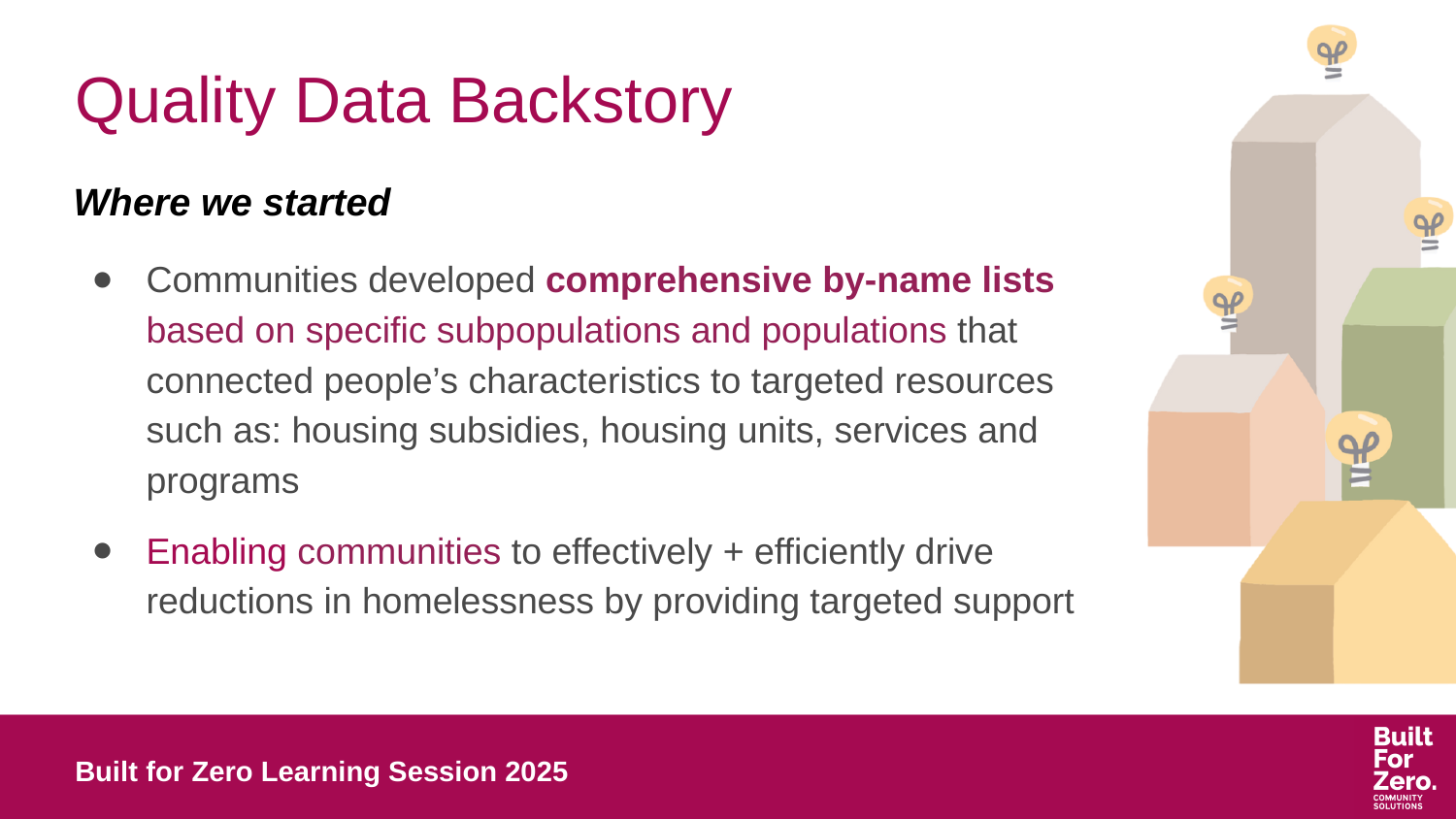

# Quality Data Backstory
Where we started
Communities developed comprehensive by-name lists based on specific subpopulations and populations that connected people’s characteristics to targeted resources such as: housing subsidies, housing units, services and programs
Enabling communities to effectively + efficiently drive reductions in homelessness by providing targeted support